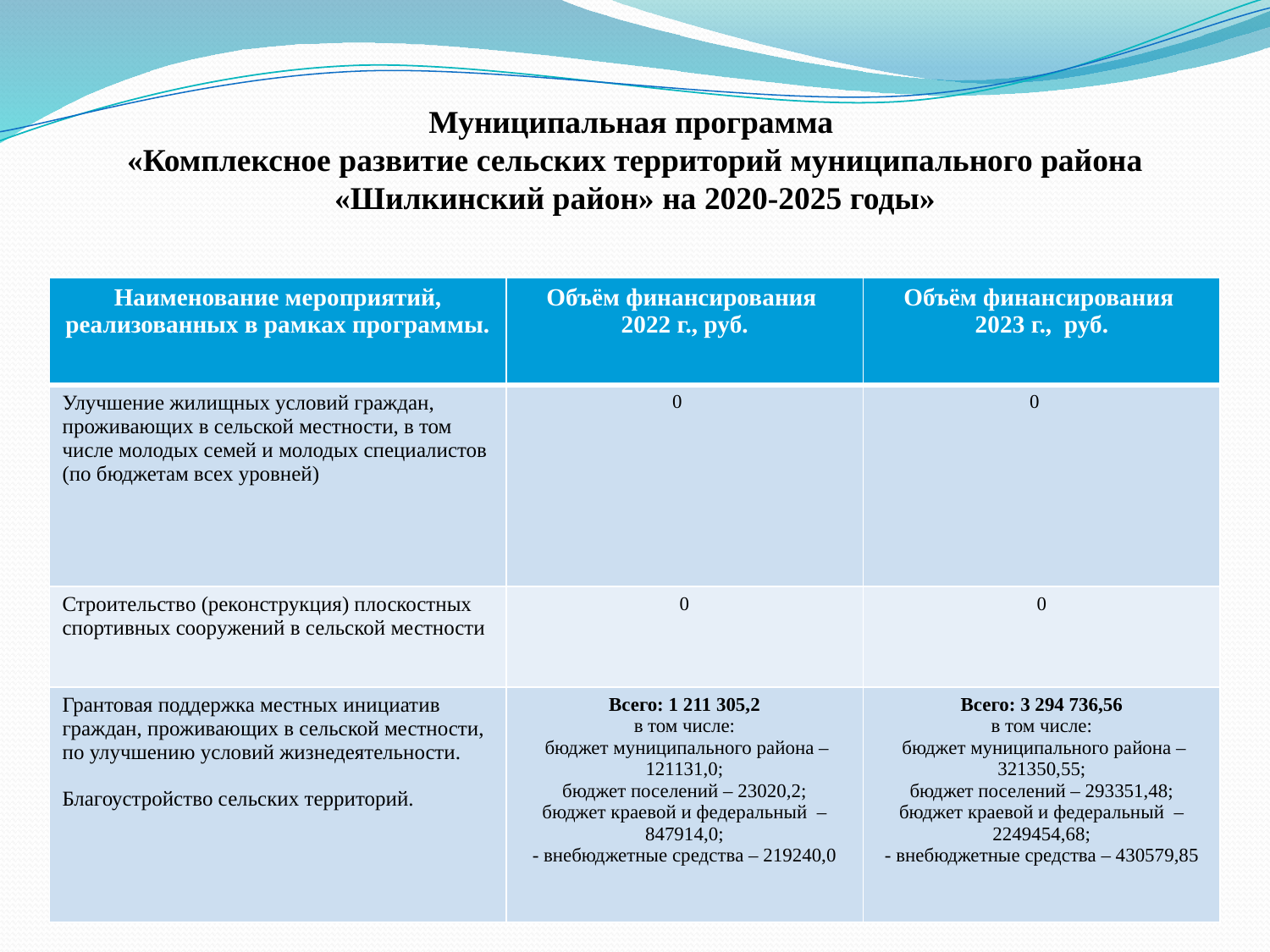

# Муниципальная программа «Комплексное развитие сельских территорий муниципального района «Шилкинский район» на 2020-2025 годы»
| Наименование мероприятий, реализованных в рамках программы. | Объём финансирования 2022 г., руб. | Объём финансирования 2023 г., руб. |
| --- | --- | --- |
| Улучшение жилищных условий граждан, проживающих в сельской местности, в том числе молодых семей и молодых специалистов (по бюджетам всех уровней) | 0 | 0 |
| Строительство (реконструкция) плоскостных спортивных сооружений в сельской местности | 0 | 0 |
| Грантовая поддержка местных инициатив граждан, проживающих в сельской местности, по улучшению условий жизнедеятельности. Благоустройство сельских территорий. | Всего: 1 211 305,2 в том числе: бюджет муниципального района –121131,0; бюджет поселений – 23020,2; бюджет краевой и федеральный – 847914,0; - внебюджетные средства – 219240,0 | Всего: 3 294 736,56 в том числе: бюджет муниципального района –321350,55; бюджет поселений – 293351,48; бюджет краевой и федеральный – 2249454,68; - внебюджетные средства – 430579,85 |